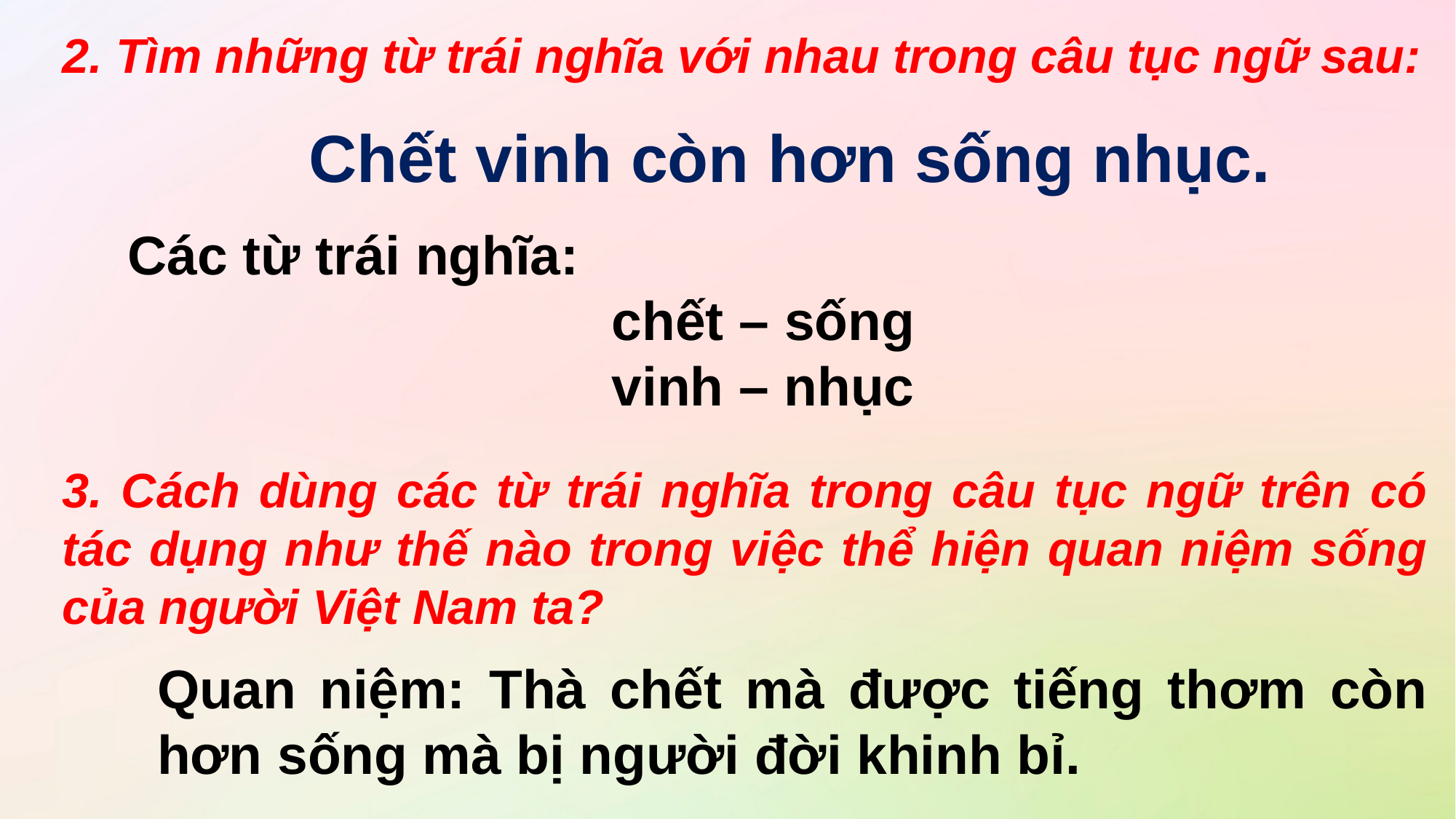

2. Tìm những từ trái nghĩa với nhau trong câu tục ngữ sau:
Chết vinh còn hơn sống nhục.
Các từ trái nghĩa:
chết – sống
vinh – nhục
3. Cách dùng các từ trái nghĩa trong câu tục ngữ trên có tác dụng như thế nào trong việc thể hiện quan niệm sống của người Việt Nam ta?
Quan niệm: Thà chết mà được tiếng thơm còn hơn sống mà bị người đời khinh bỉ.